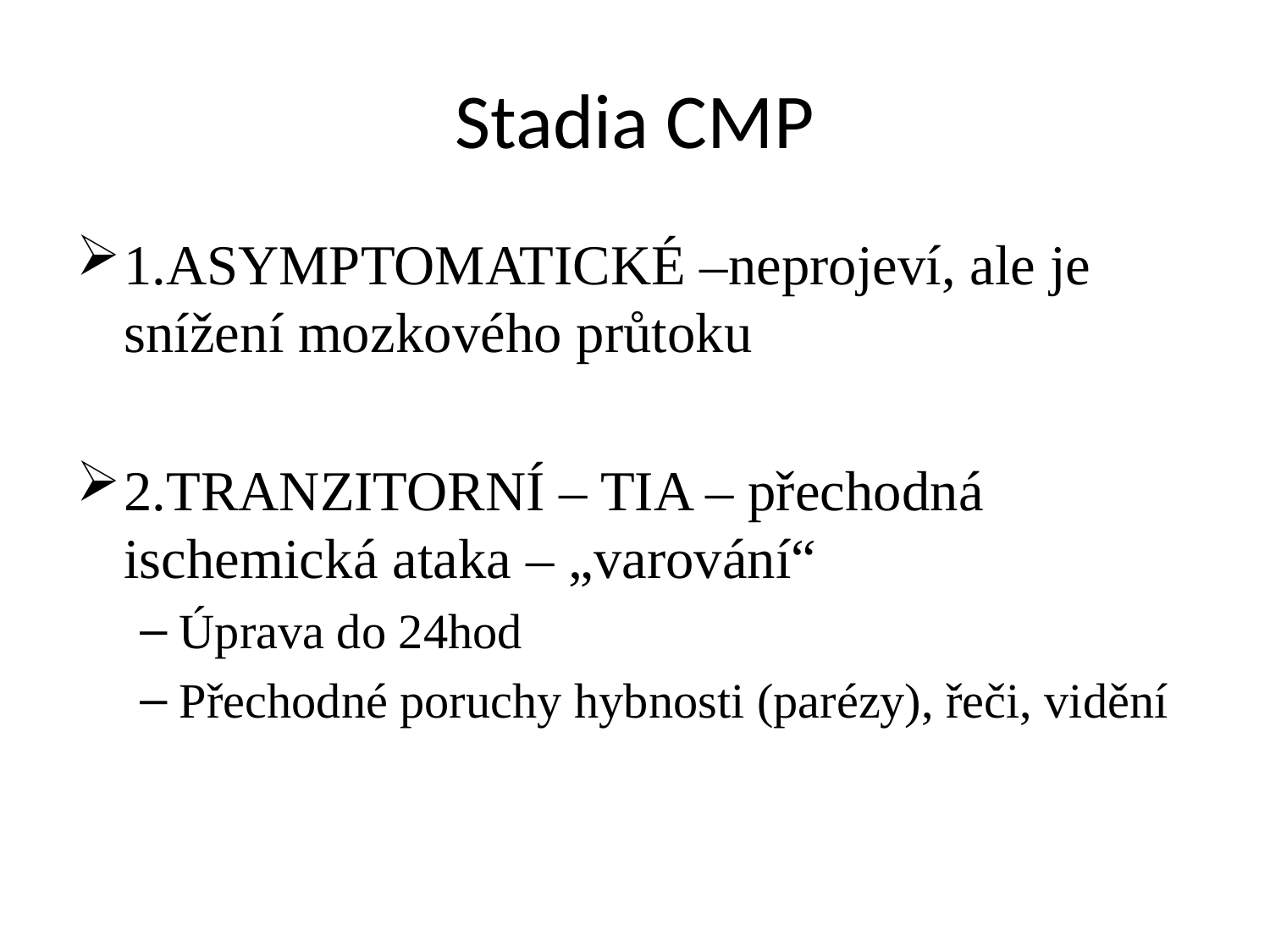

# Stadia CMP
1.ASYMPTOMATICKÉ –neprojeví, ale je snížení mozkového průtoku

2.TRANZITORNÍ – TIA – přechodná ischemická ataka – „varování“
Úprava do 24hod
Přechodné poruchy hybnosti (parézy), řeči, vidění